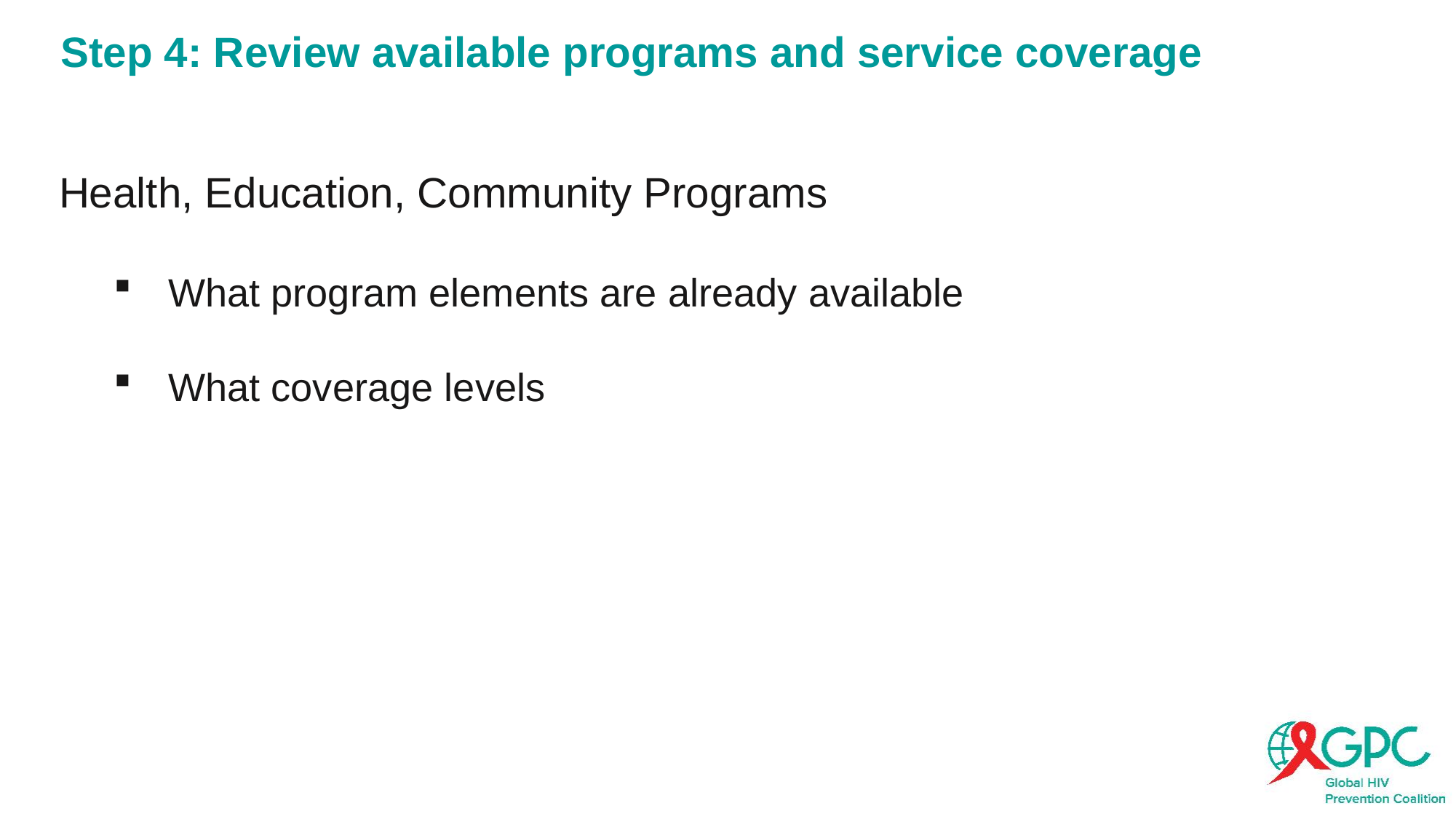

# Step 4: Review available programs and service coverage
Health, Education, Community Programs

What program elements are already available

What coverage levels